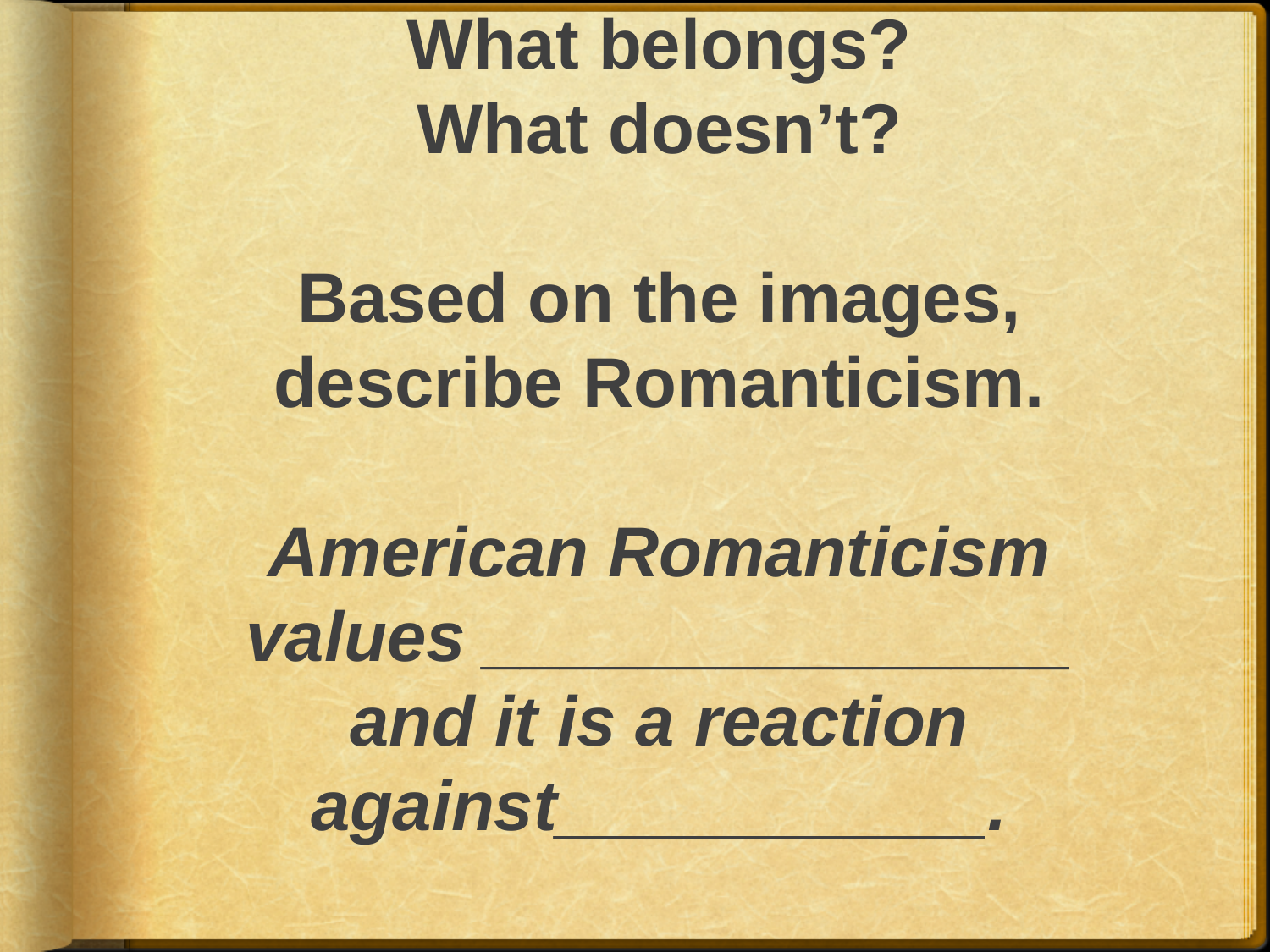

# What belongs? What doesn’t? Based on the images, describe Romanticism. American Romanticism values _______________ and it is a reaction against___________.